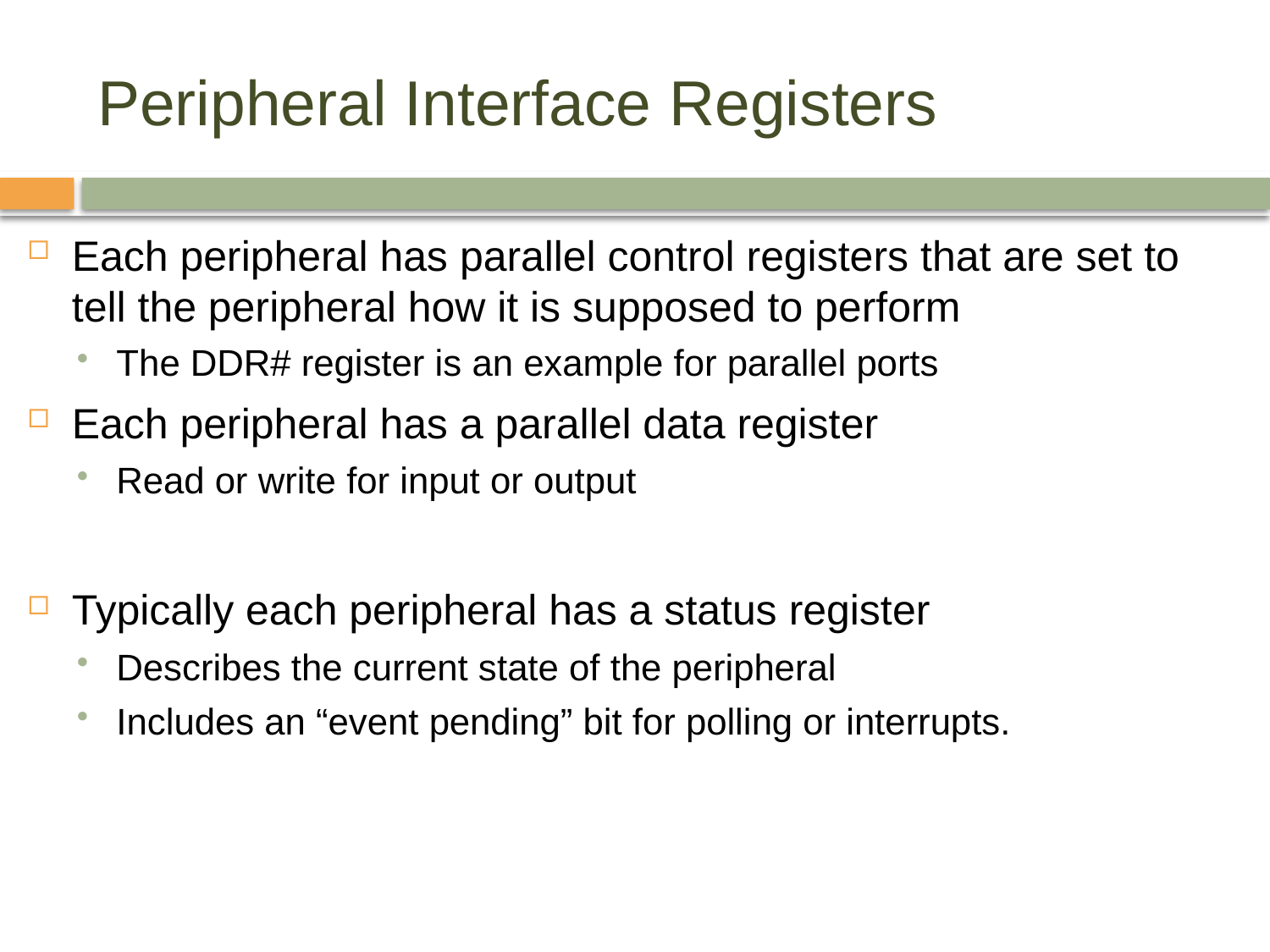

# Peripheral Interface Registers
Each peripheral has parallel control registers that are set to tell the peripheral how it is supposed to perform
The DDR# register is an example for parallel ports
Each peripheral has a parallel data register
Read or write for input or output

Typically each peripheral has a status register
Describes the current state of the peripheral
Includes an “event pending” bit for polling or interrupts.